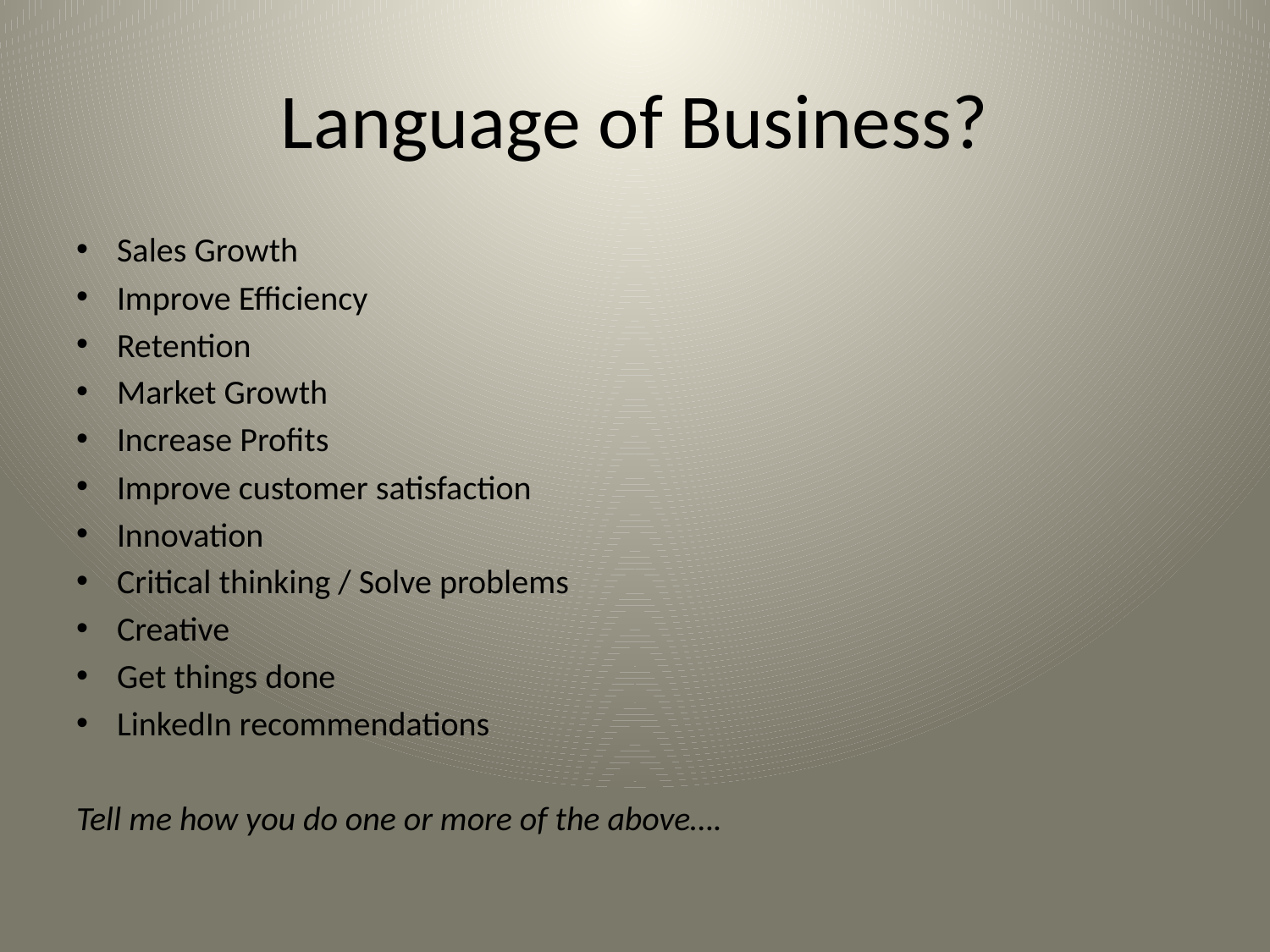

# Language of Business?
Sales Growth
Improve Efficiency
Retention
Market Growth
Increase Profits
Improve customer satisfaction
Innovation
Critical thinking / Solve problems
Creative
Get things done
LinkedIn recommendations

Tell me how you do one or more of the above….